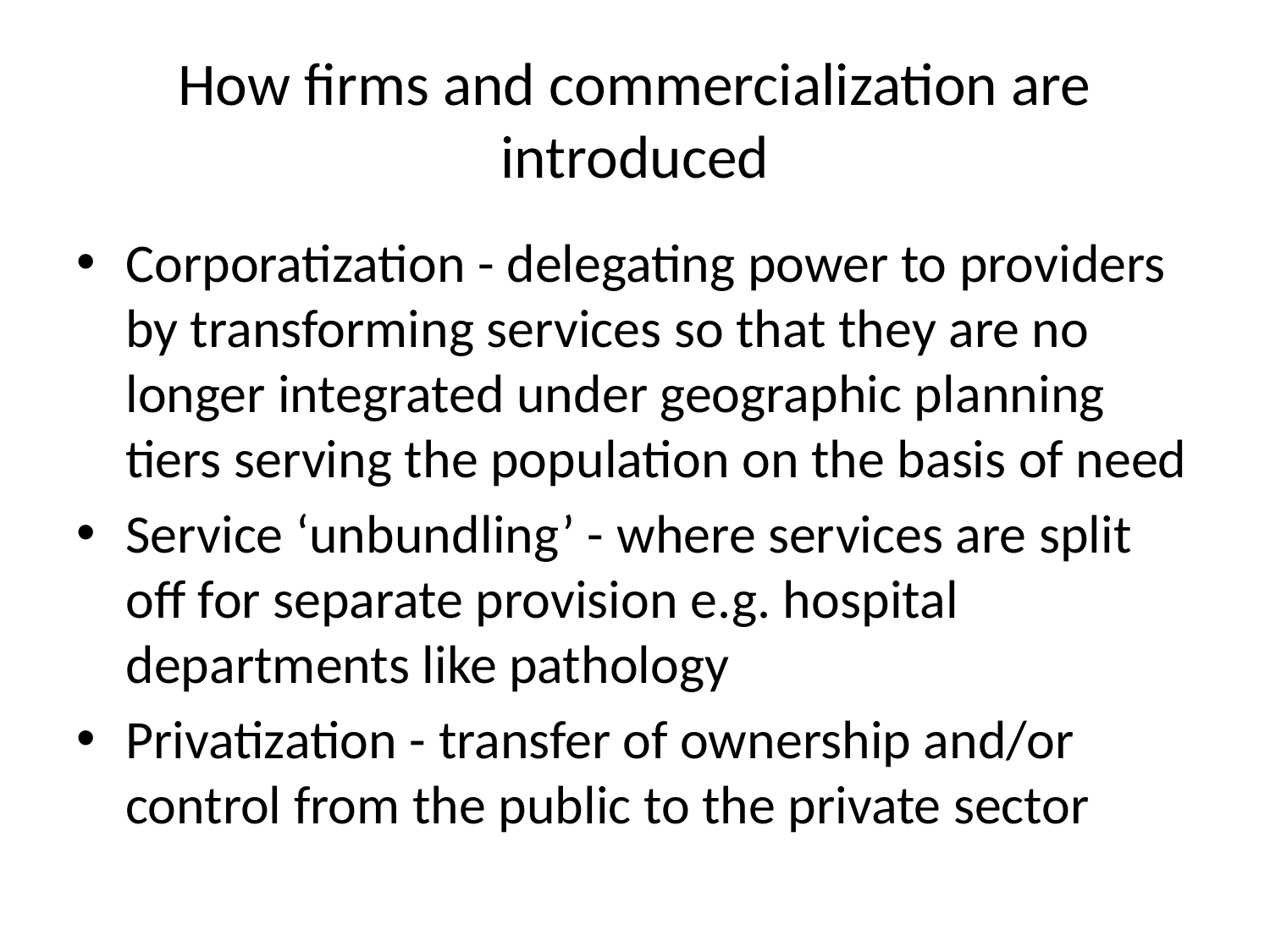

# How firms and commercialization are introduced
Corporatization - delegating power to providers by transforming services so that they are no longer integrated under geographic planning tiers serving the population on the basis of need
Service ‘unbundling’ - where services are split off for separate provision e.g. hospital departments like pathology
Privatization - transfer of ownership and/or control from the public to the private sector